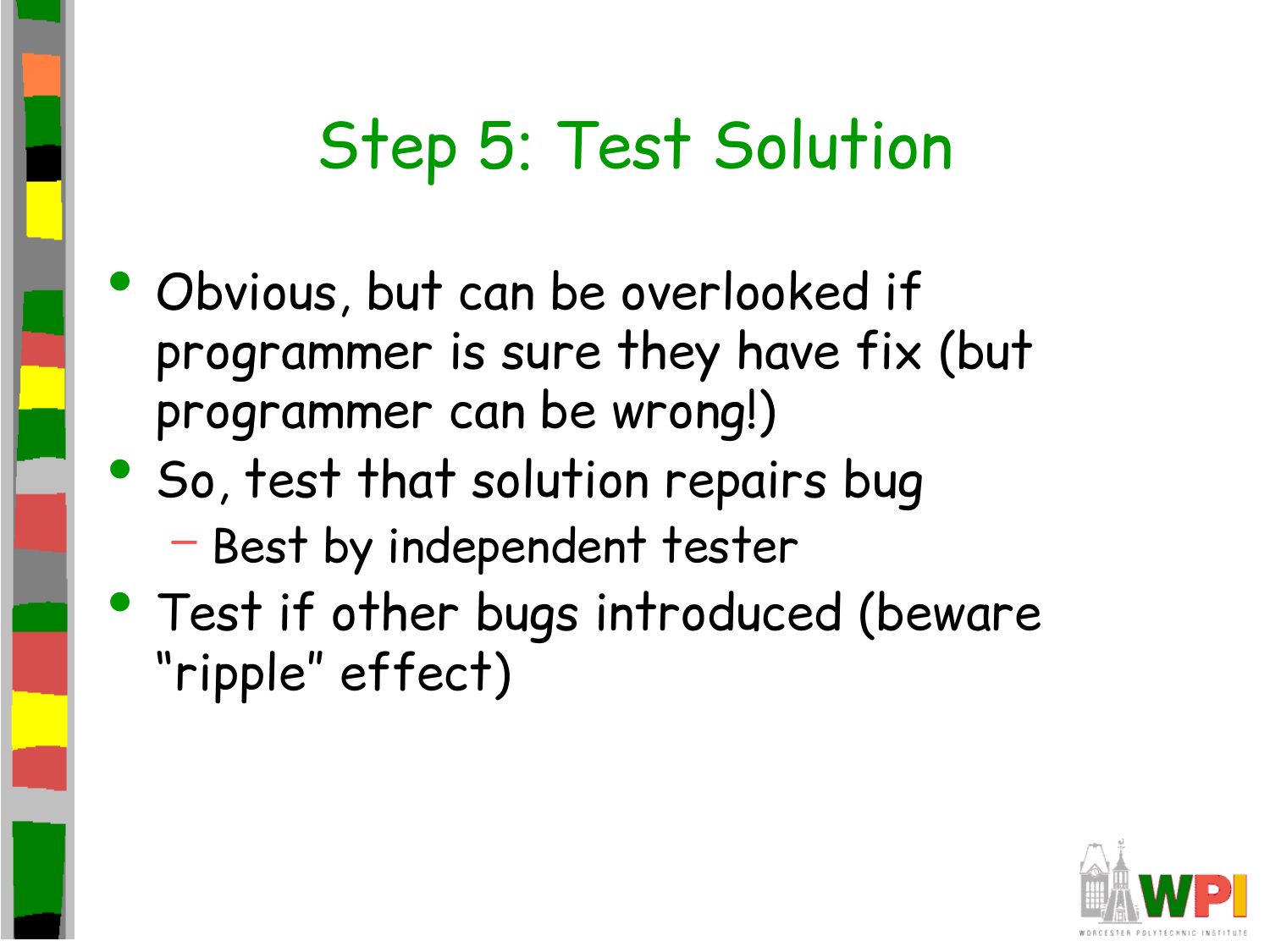

# Step 5: Test Solution
Obvious, but can be overlooked if programmer is sure they have fix (but programmer can be wrong!)
So, test that solution repairs bug
Best by independent tester
Test if other bugs introduced (beware “ripple” effect)